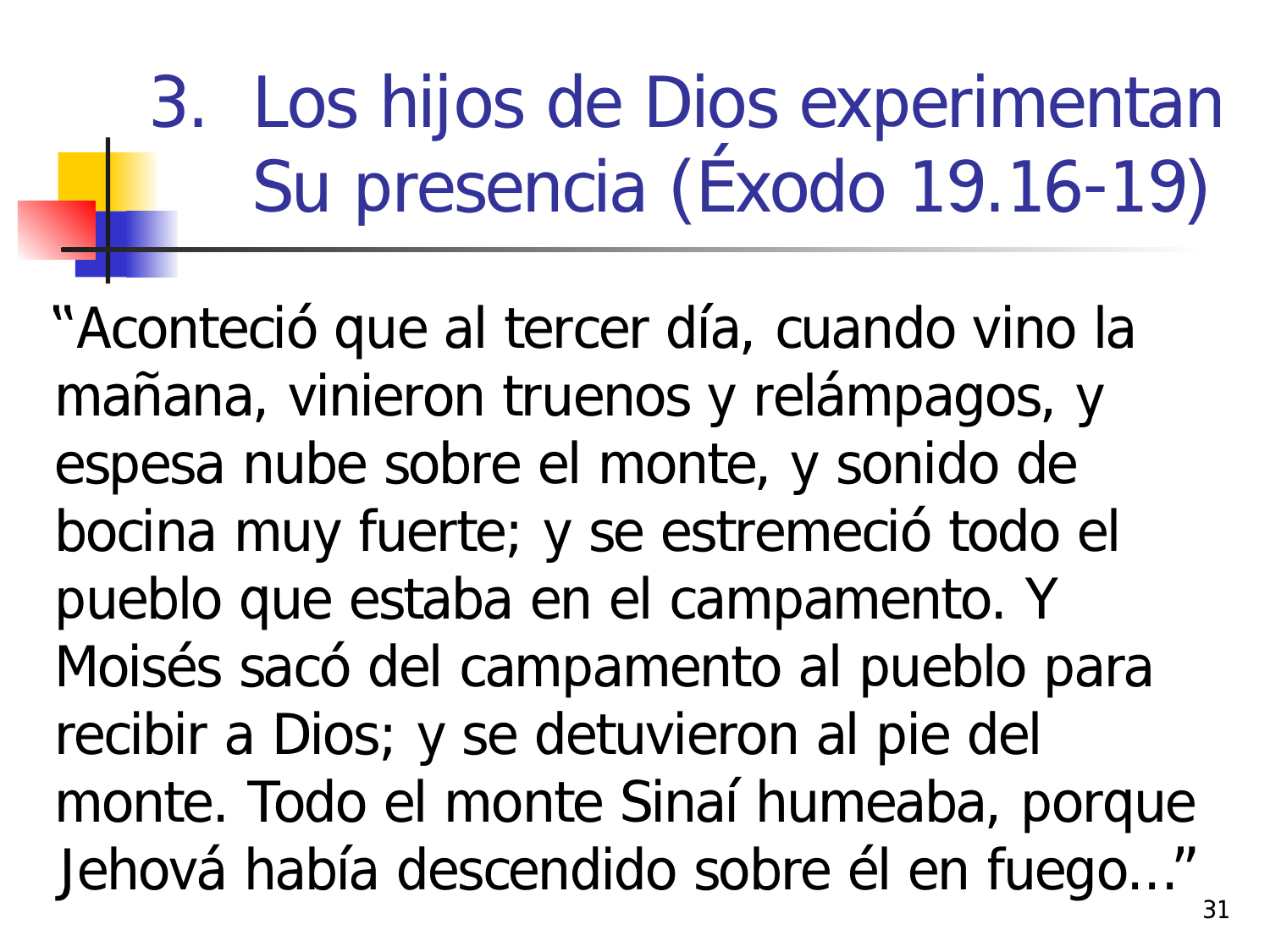

# Los hijos de Dios experimentan Su presencia (Éxodo 19.16-19)
“Aconteció que al tercer día, cuando vino la mañana, vinieron truenos y relámpagos, y espesa nube sobre el monte, y sonido de bocina muy fuerte; y se estremeció todo el pueblo que estaba en el campamento. Y Moisés sacó del campamento al pueblo para recibir a Dios; y se detuvieron al pie del monte. Todo el monte Sinaí humeaba, porque Jehová había descendido sobre él en fuego...”
31